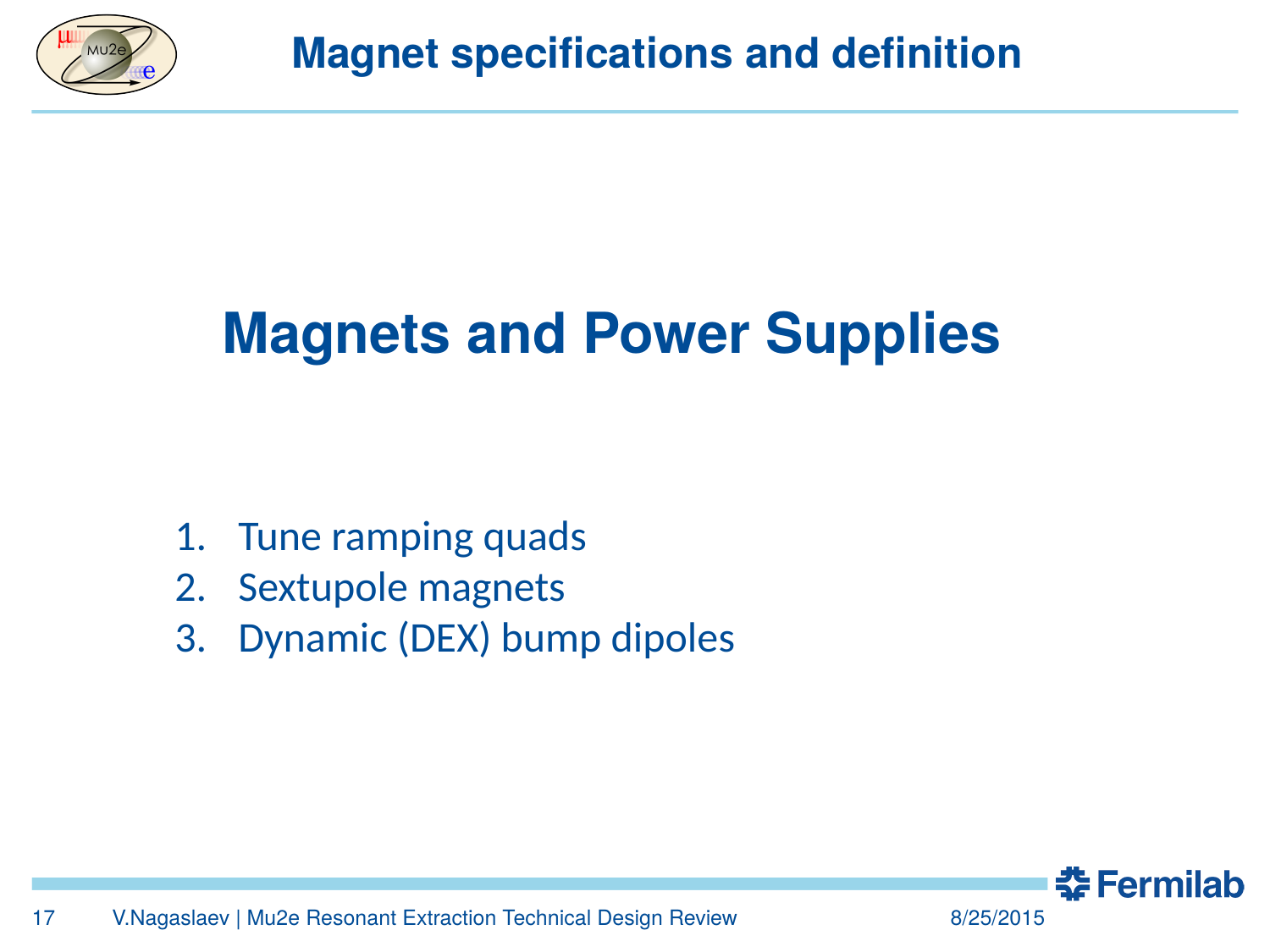

# Magnet specifications and definition
Magnets and Power Supplies
Tune ramping quads
Sextupole magnets
Dynamic (DEX) bump dipoles
17
V.Nagaslaev | Mu2e Resonant Extraction Technical Design Review
8/25/2015